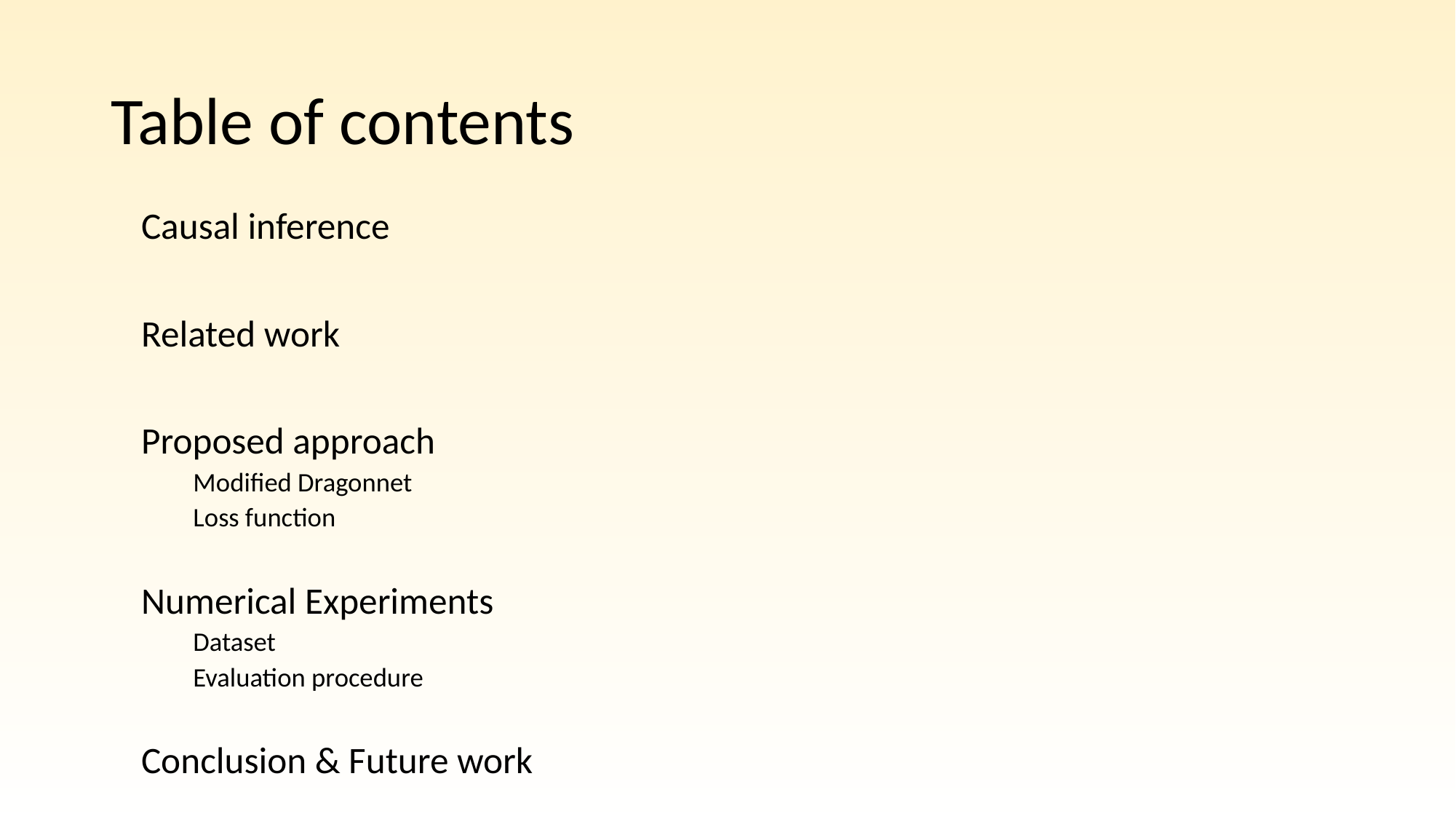

# Table of contents
Causal inference

Related work

Proposed approach
Modified Dragonnet
Loss function

Numerical Experiments
Dataset
Evaluation procedure

Conclusion & Future work